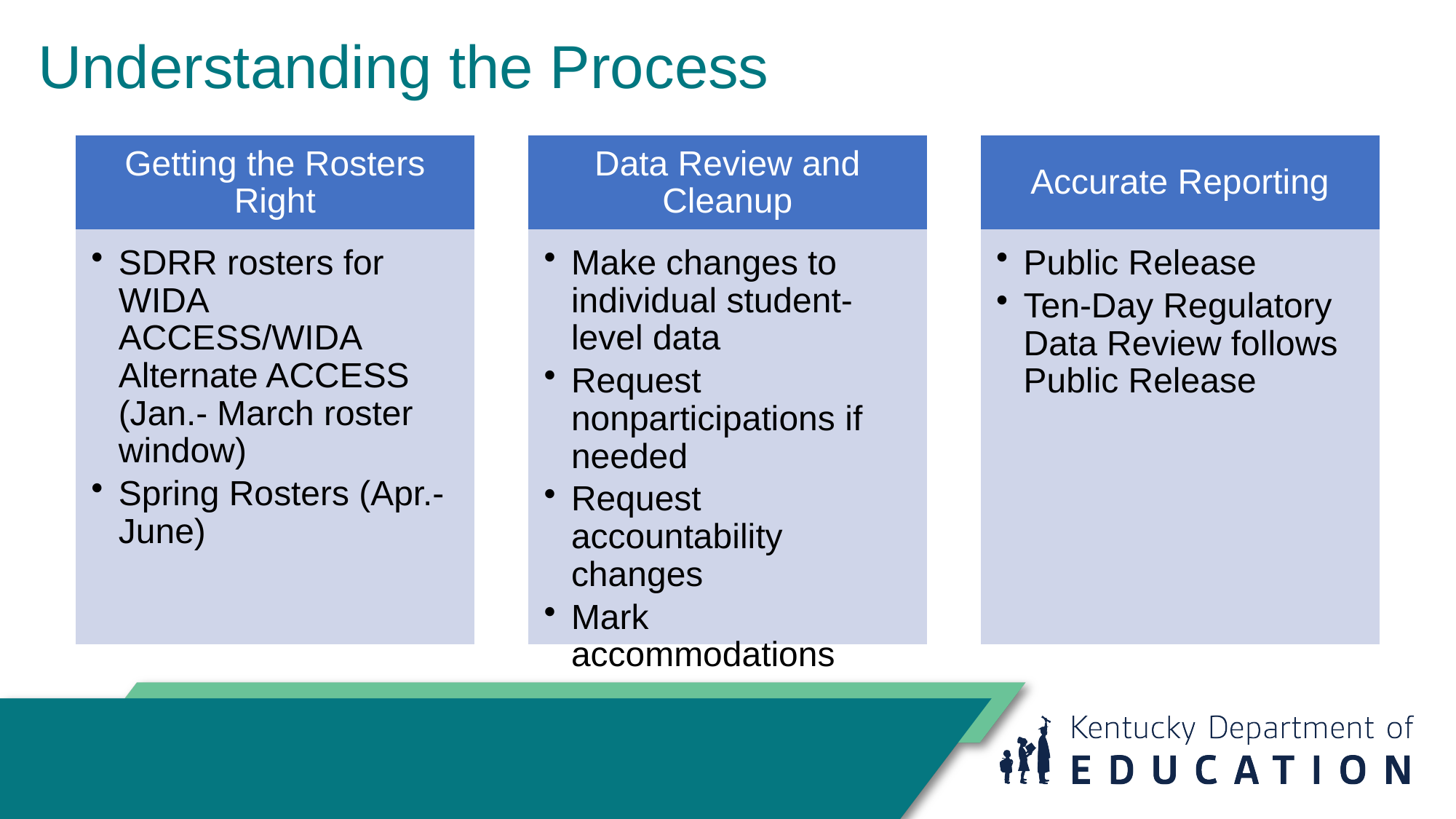

# Understanding the Process
Getting the Rosters Right
Data Review and Cleanup
Accurate Reporting
SDRR rosters for WIDA ACCESS/WIDA Alternate ACCESS (Jan.- March roster window)
Spring Rosters (Apr.-June)
Make changes to individual student-level data
Request nonparticipations if needed
Request accountability changes
Mark accommodations
Public Release
Ten-Day Regulatory Data Review follows Public Release